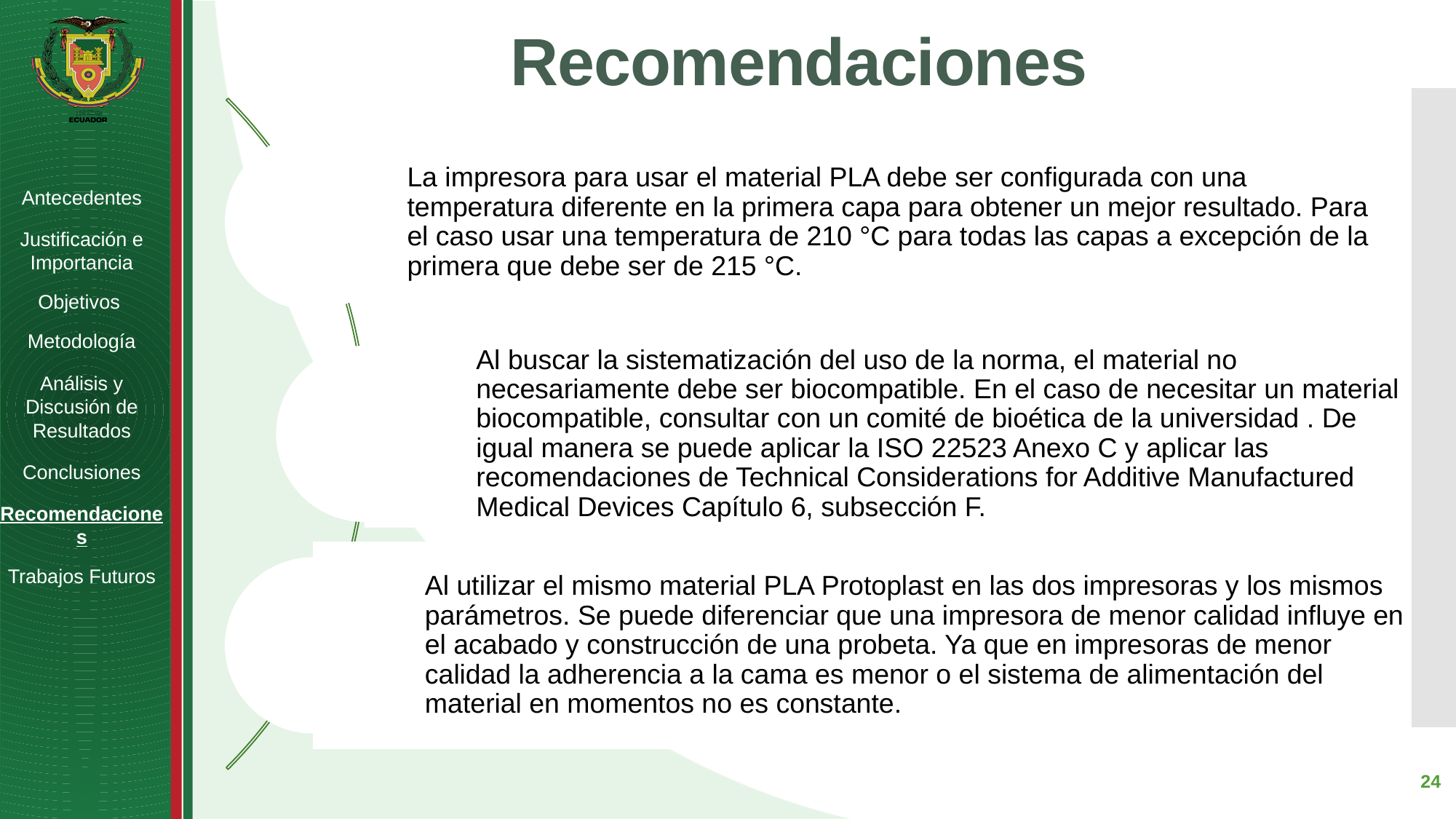

Recomendaciones
La impresora para usar el material PLA debe ser configurada con una temperatura diferente en la primera capa para obtener un mejor resultado. Para el caso usar una temperatura de 210 °C para todas las capas a excepción de la primera que debe ser de 215 °C.
Al buscar la sistematización del uso de la norma, el material no necesariamente debe ser biocompatible. En el caso de necesitar un material biocompatible, consultar con un comité de bioética de la universidad . De igual manera se puede aplicar la ISO 22523 Anexo C y aplicar las recomendaciones de Technical Considerations for Additive Manufactured Medical Devices Capítulo 6, subsección F.
Al utilizar el mismo material PLA Protoplast en las dos impresoras y los mismos parámetros. Se puede diferenciar que una impresora de menor calidad influye en el acabado y construcción de una probeta. Ya que en impresoras de menor calidad la adherencia a la cama es menor o el sistema de alimentación del material en momentos no es constante.
Antecedentes
Justificación e Importancia
Objetivos
Metodología
Análisis y Discusión de Resultados
Conclusiones
Recomendaciones
Trabajos Futuros

24